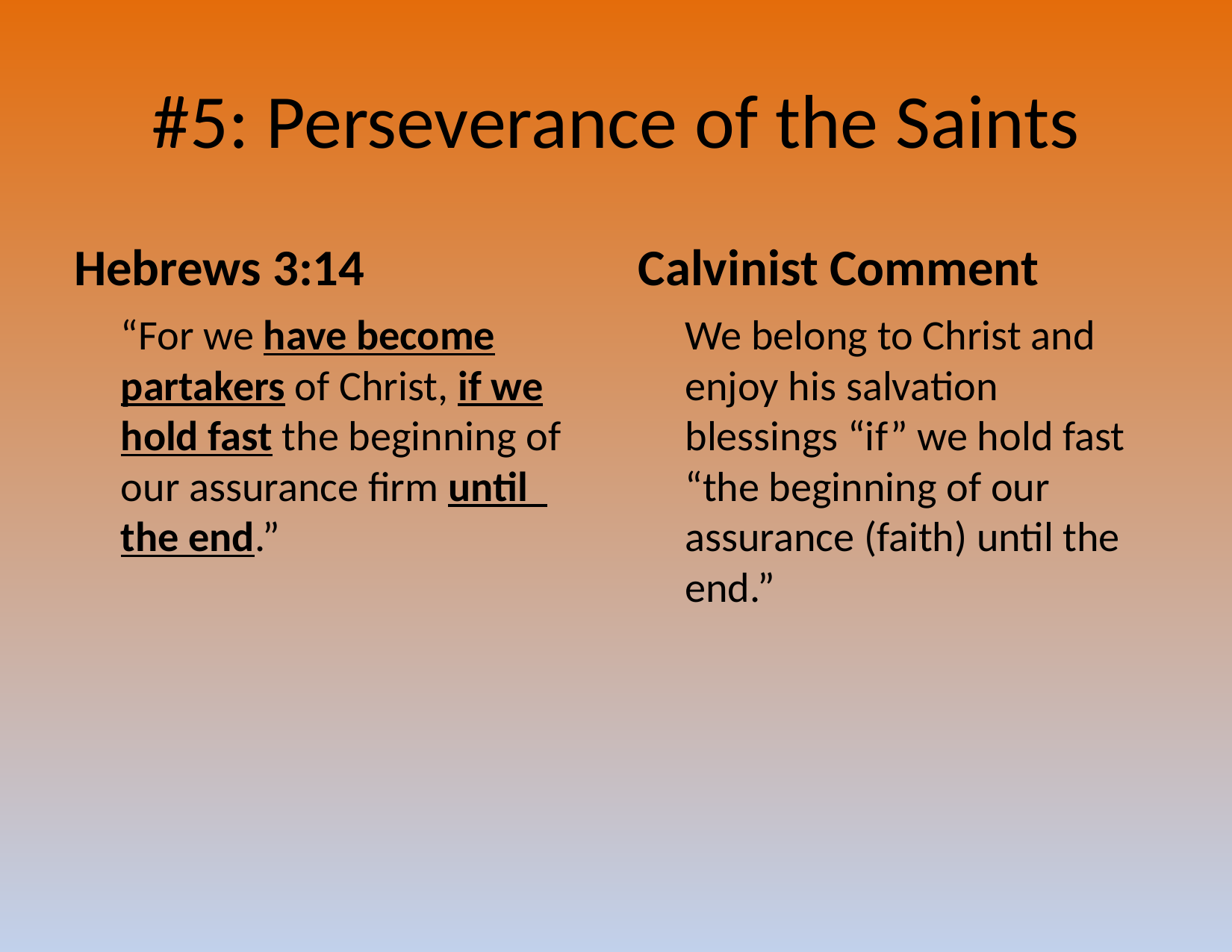

# #5: Perseverance of the Saints
Hebrews 3:14
Calvinist Comment
	“For we have become partakers of Christ, if we hold fast the beginning of our assurance firm until   the end.”
	We belong to Christ and enjoy his salvation blessings “if” we hold fast “the beginning of our assurance (faith) until the end.”